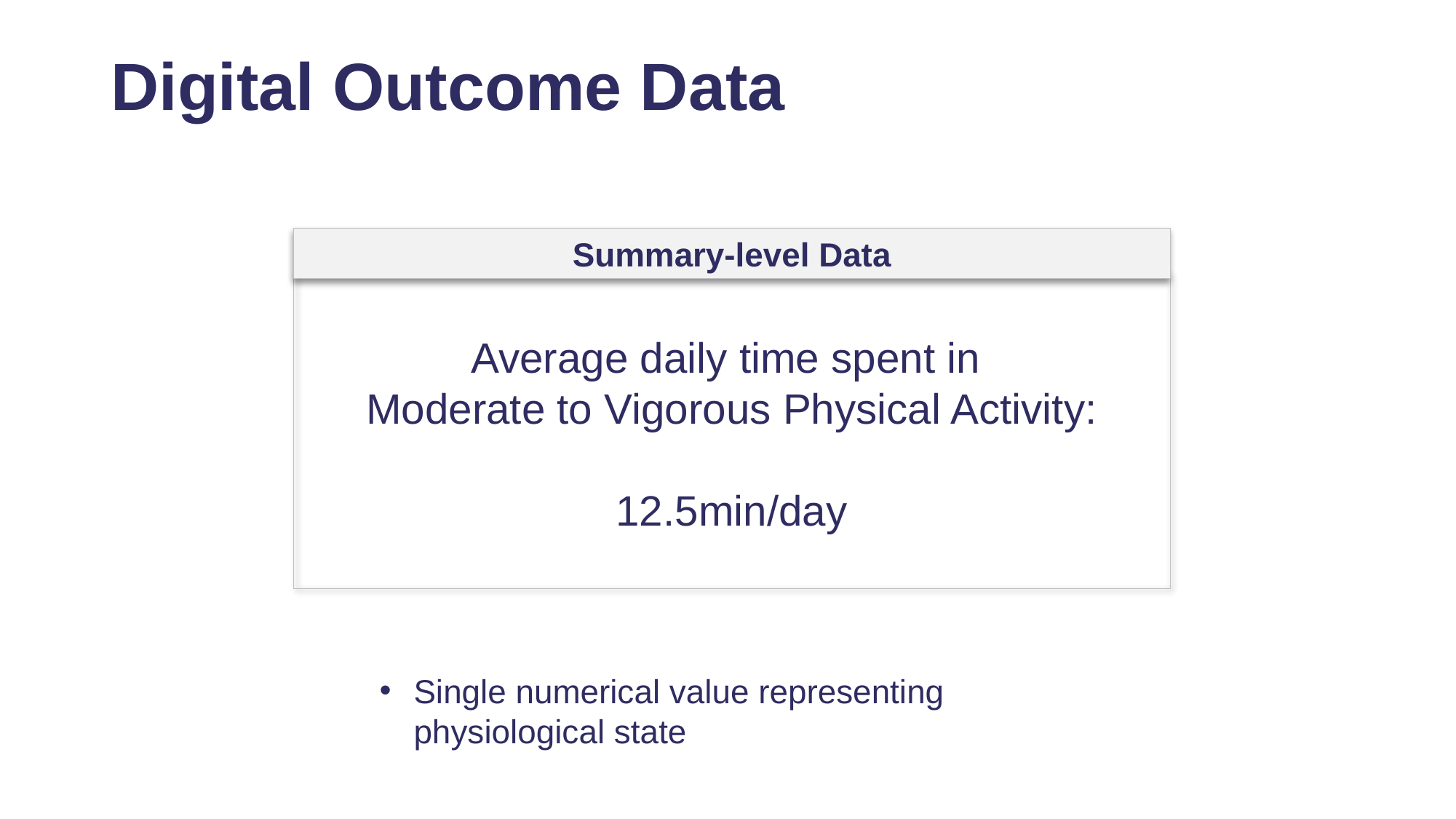

# Digital Outcome Data
Summary-level Data

Average daily time spent in
Moderate to Vigorous Physical Activity:
12.5min/day
Single numerical value representing physiological state